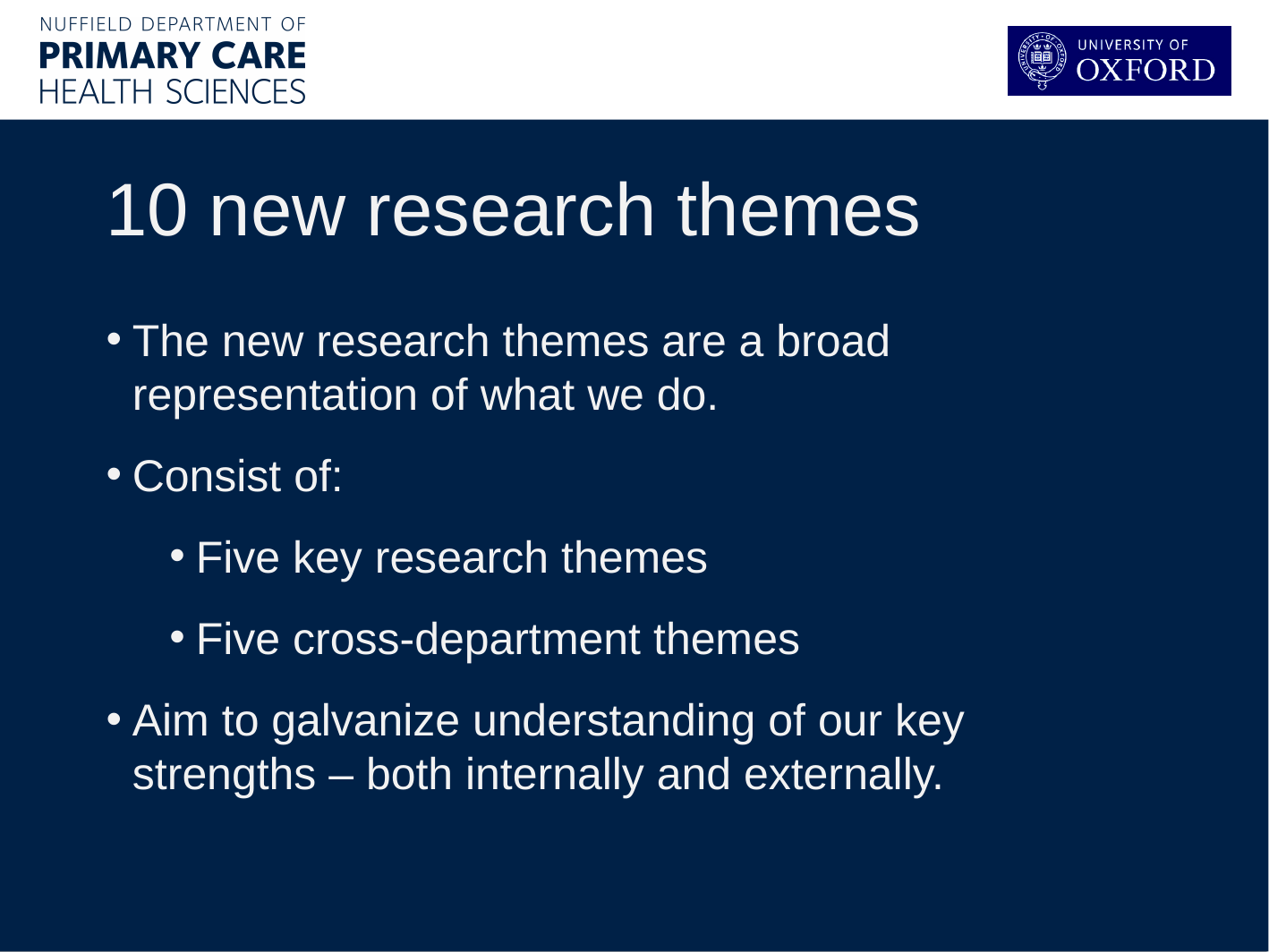

10 new research themes

The new research themes are a broad representation of what we do.
Consist of:
Five key research themes
Five cross-department themes
Aim to galvanize understanding of our key strengths – both internally and externally.